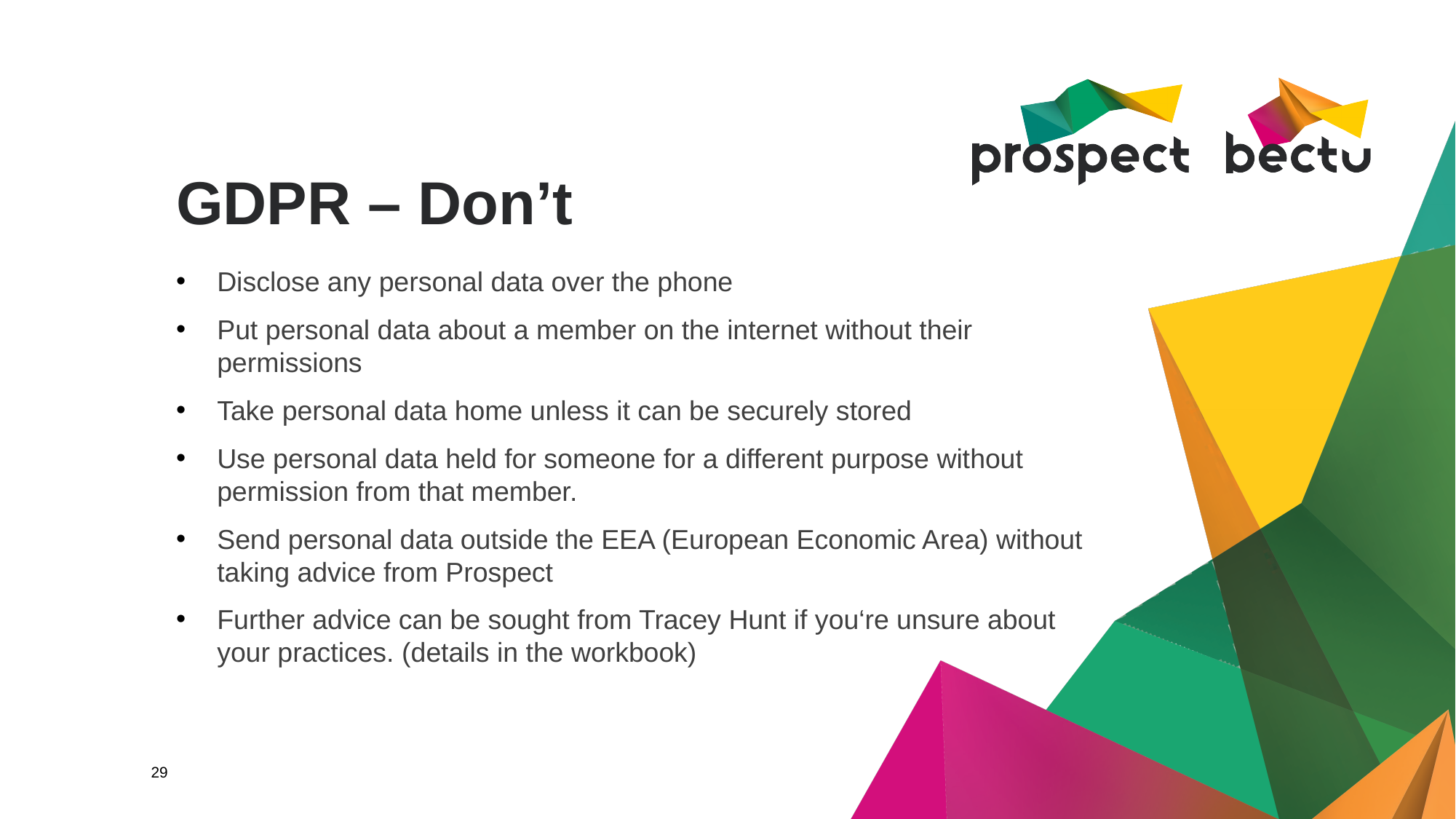

# GDPR – Don’t
Disclose any personal data over the phone
Put personal data about a member on the internet without their permissions
Take personal data home unless it can be securely stored
Use personal data held for someone for a different purpose without permission from that member.
Send personal data outside the EEA (European Economic Area) without taking advice from Prospect
Further advice can be sought from Tracey Hunt if you‘re unsure about your practices. (details in the workbook)